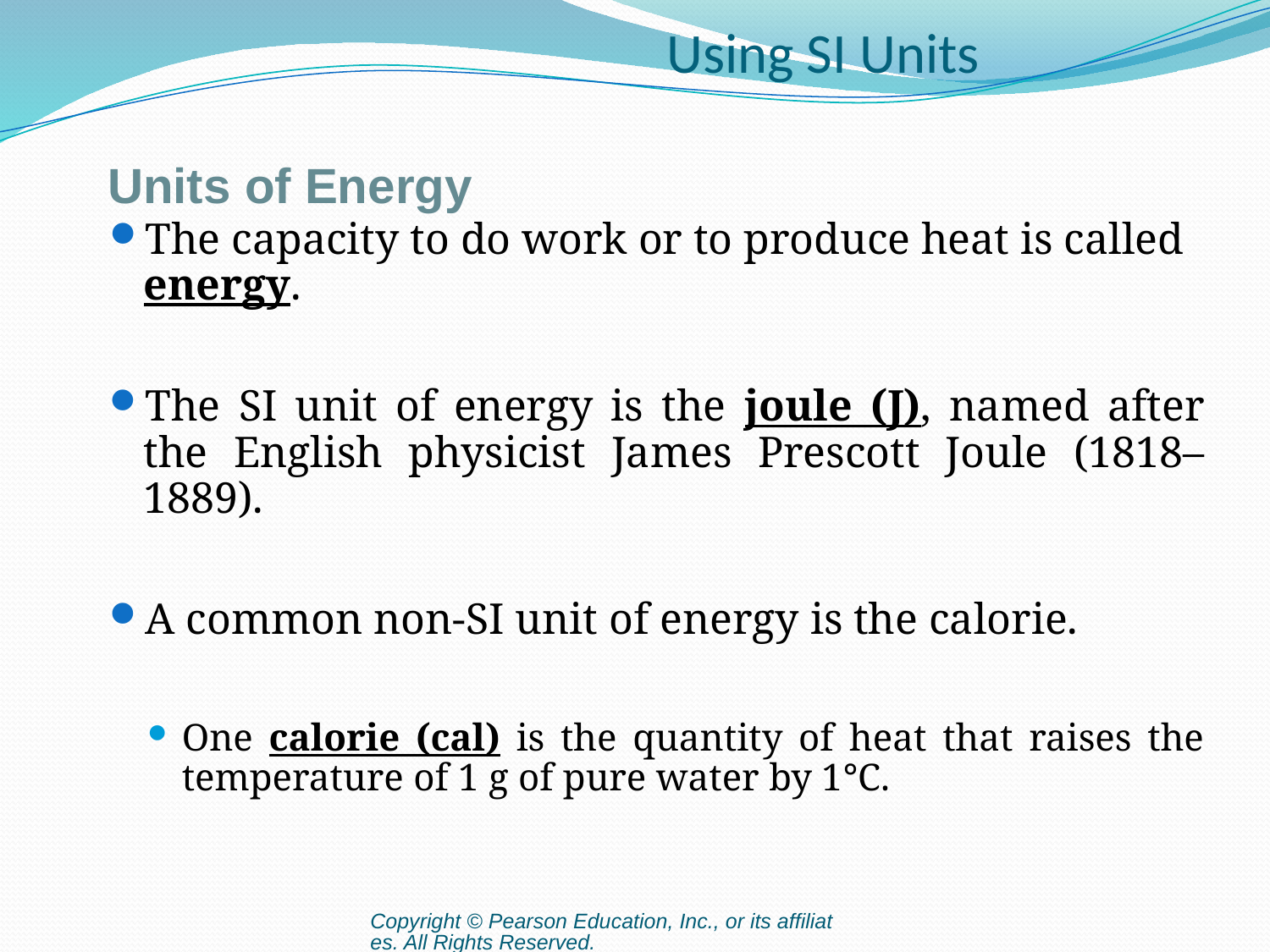

# Using SI Units
Units of Energy
The capacity to do work or to produce heat is called energy.

The SI unit of energy is the joule (J), named after the English physicist James Prescott Joule (1818–1889).

A common non-SI unit of energy is the calorie.

One calorie (cal) is the quantity of heat that raises the temperature of 1 g of pure water by 1°C.
Copyright © Pearson Education, Inc., or its affiliates. All Rights Reserved.